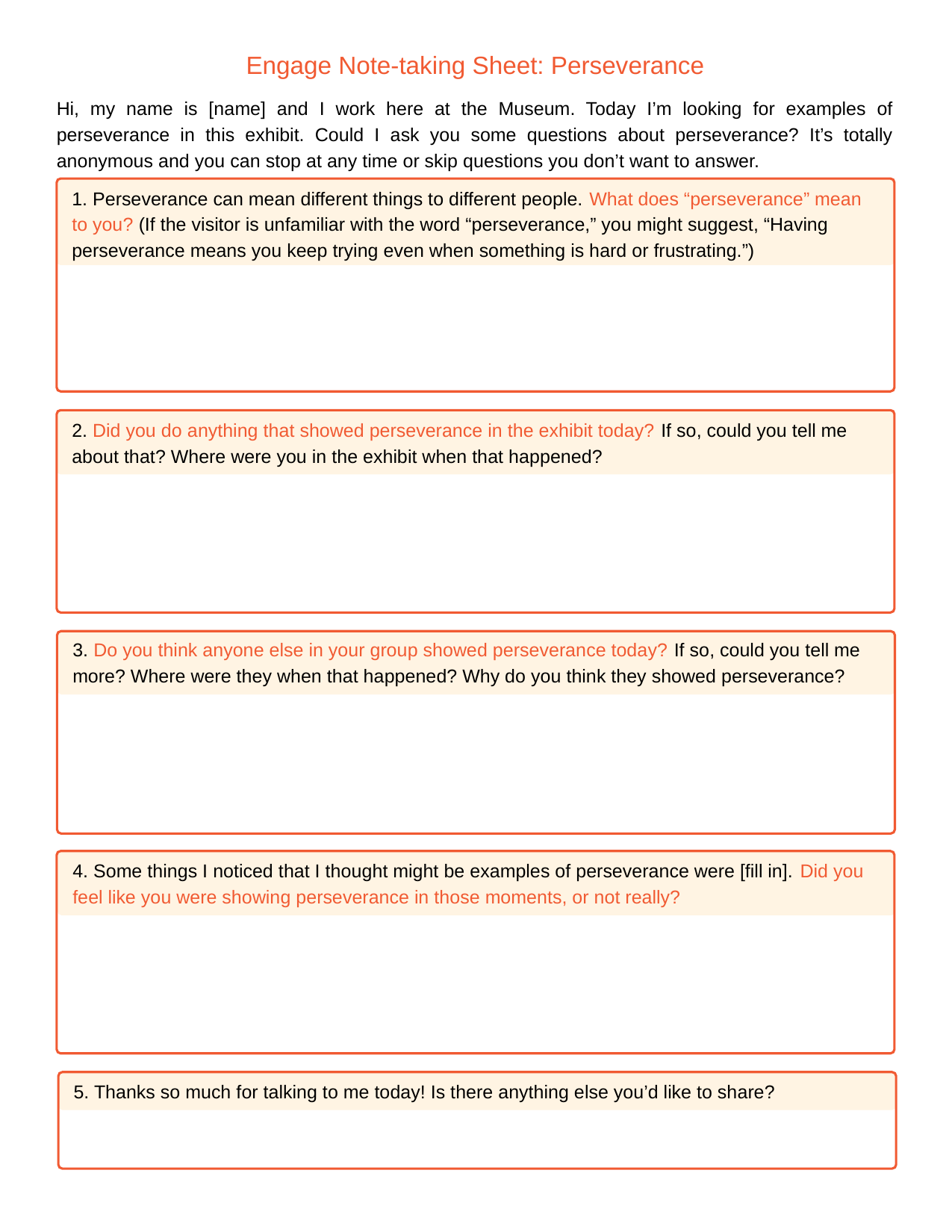

Engage Note-taking Sheet: Perseverance
Hi, my name is [name] and I work here at the Museum. Today I’m looking for examples of perseverance in this exhibit. Could I ask you some questions about perseverance? It’s totally anonymous and you can stop at any time or skip questions you don’t want to answer.

1. Perseverance can mean different things to different people. What does “perseverance” mean to you? (If the visitor is unfamiliar with the word “perseverance,” you might suggest, “Having perseverance means you keep trying even when something is hard or frustrating.”)

2. Did you do anything that showed perseverance in the exhibit today? If so, could you tell me about that? Where were you in the exhibit when that happened?

3. Do you think anyone else in your group showed perseverance today? If so, could you tell me more? Where were they when that happened? Why do you think they showed perseverance?

4. Some things I noticed that I thought might be examples of perseverance were [fill in]. Did you feel like you were showing perseverance in those moments, or not really?

5. Thanks so much for talking to me today! Is there anything else you’d like to share?